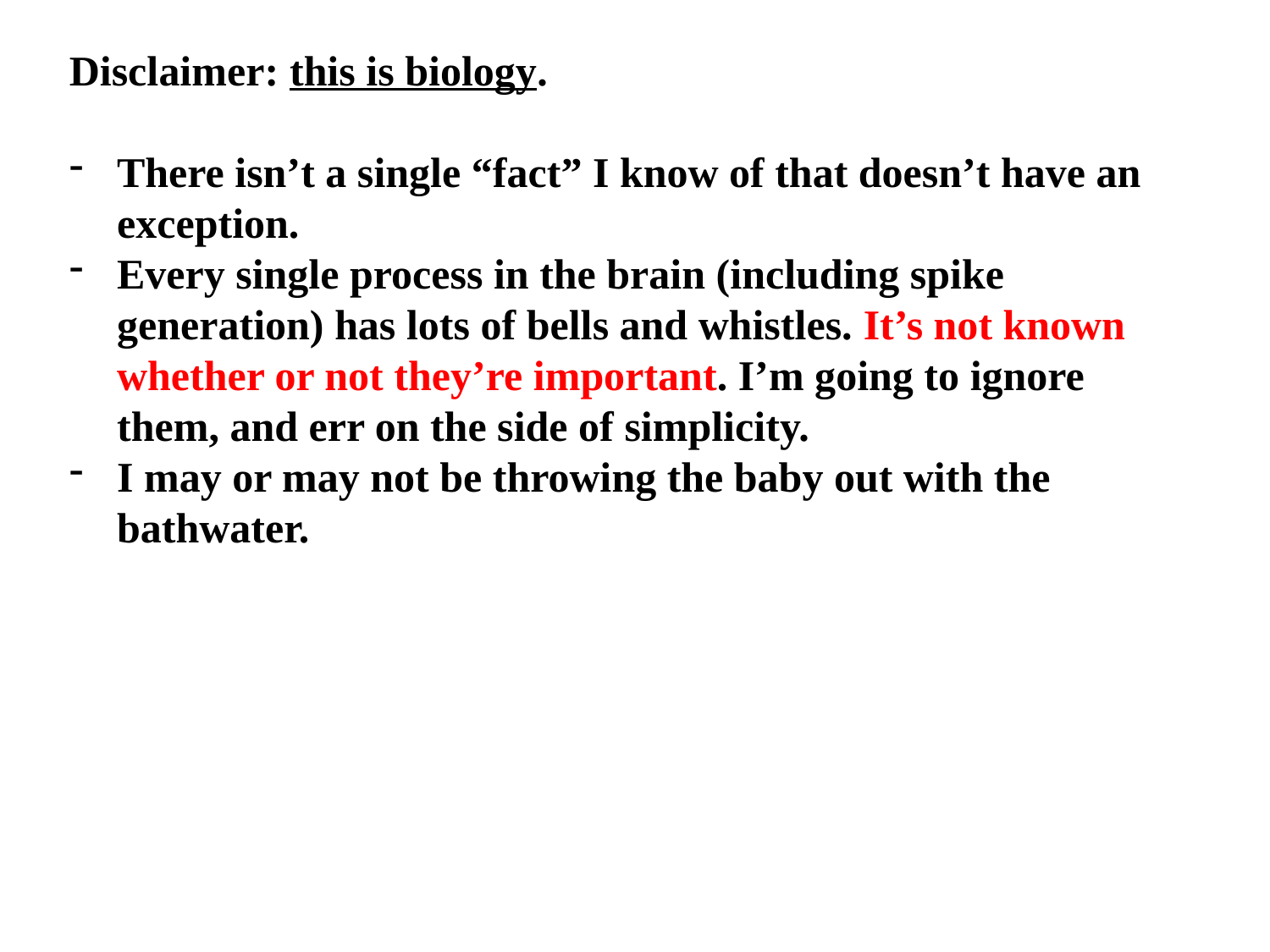

Disclaimer: this is biology.

There isn’t a single “fact” I know of that doesn’t have an exception.
Every single process in the brain (including spike generation) has lots of bells and whistles. It’s not known whether or not they’re important. I’m going to ignore them, and err on the side of simplicity.
I may or may not be throwing the baby out with the bathwater.